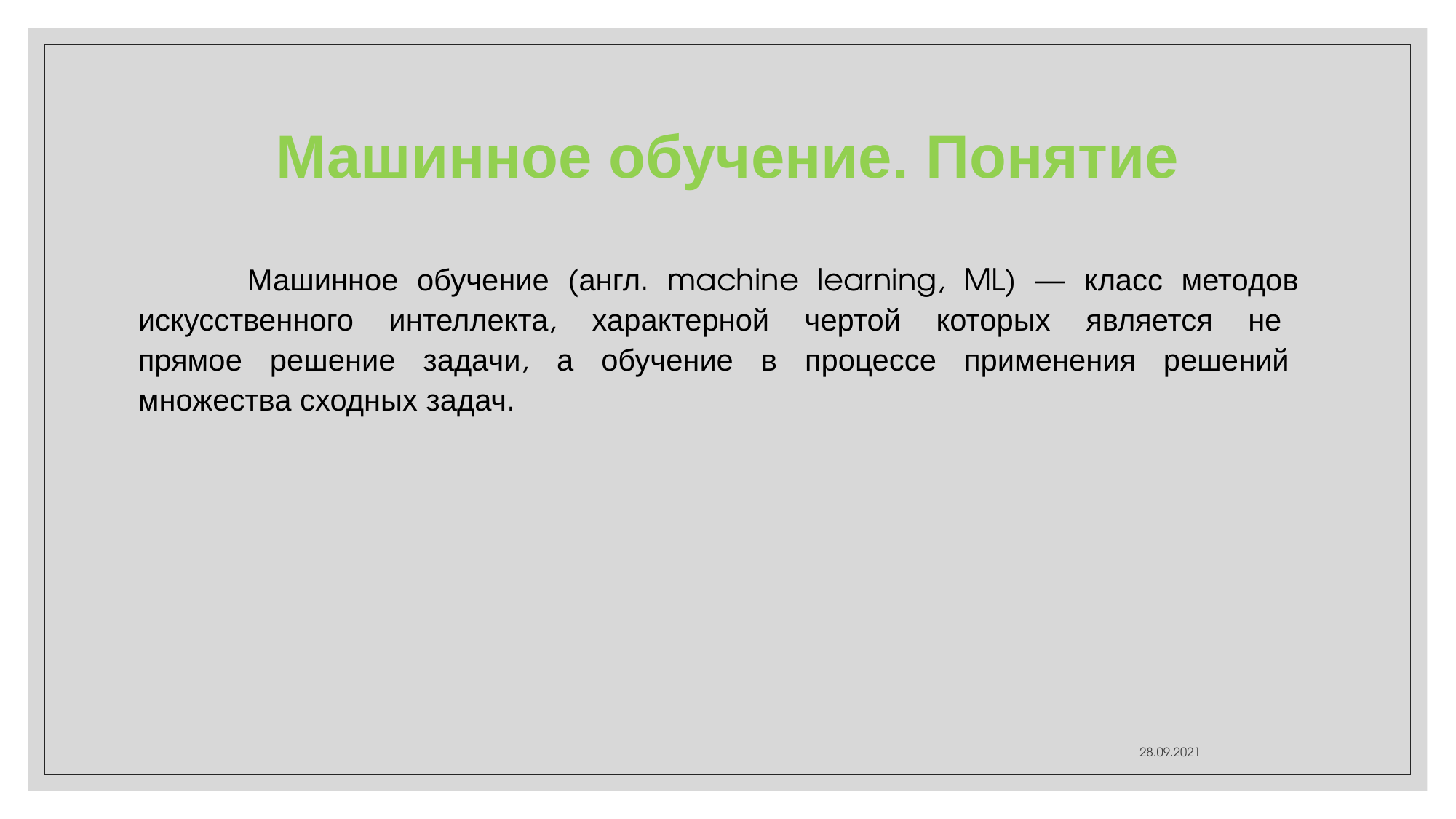

# Машинное обучение. Понятие
	Машинное обучение (англ. machine learning, ML) — класс методов
искусственного интеллекта, характерной чертой которых является не
прямое решение задачи, а обучение в процессе применения решений
множества сходных задач.
28.09.2021